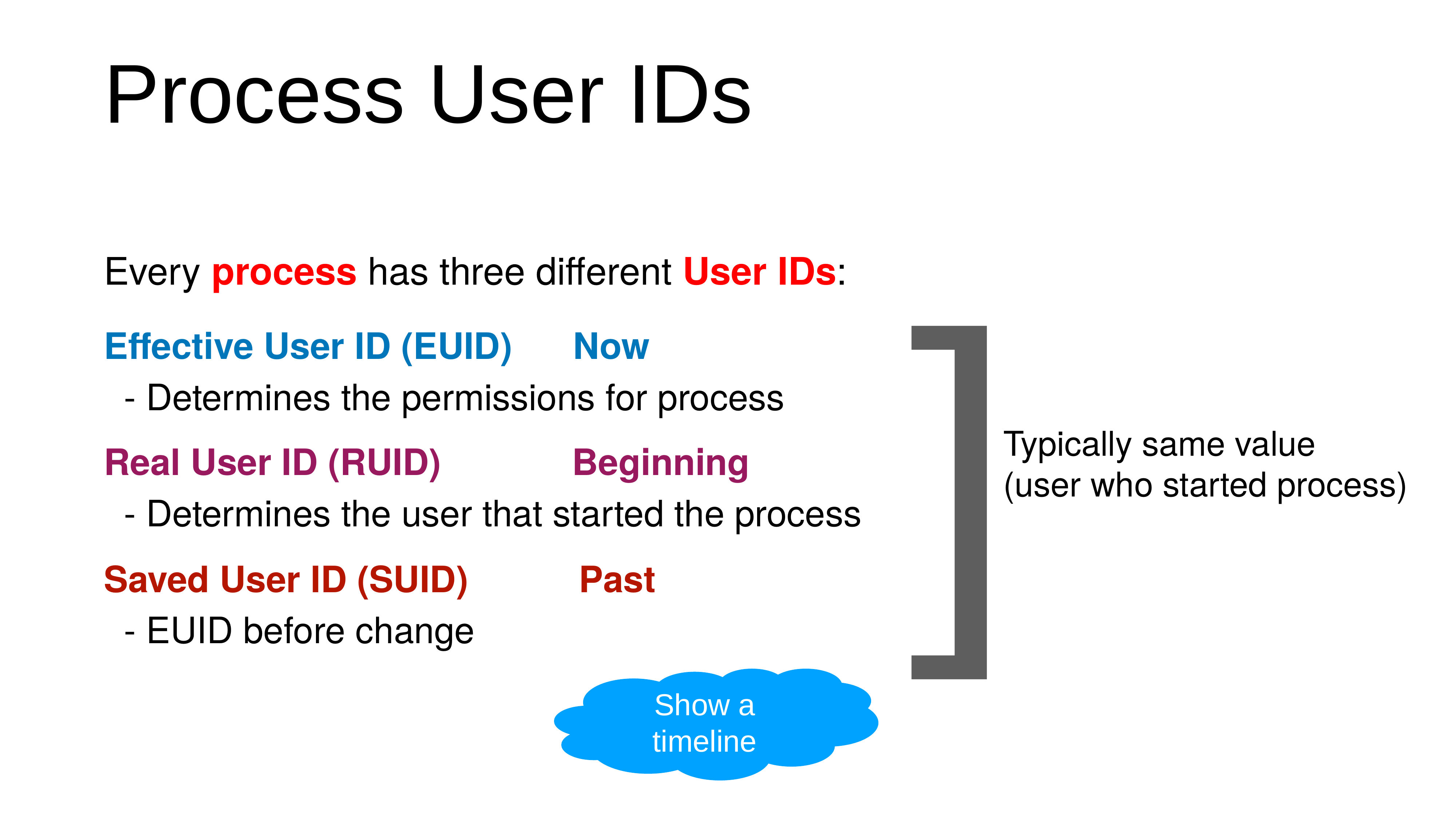

# Process User IDs
Every process has three different User IDs:

Effective User ID (EUID)      Now
  - Determines the permissions for process
Real User ID (RUID)             Beginning
  - Determines the user that started the process
Saved User ID (SUID)           Past
  - EUID before change
]
Typically same value
(user who started process)
Show a timeline